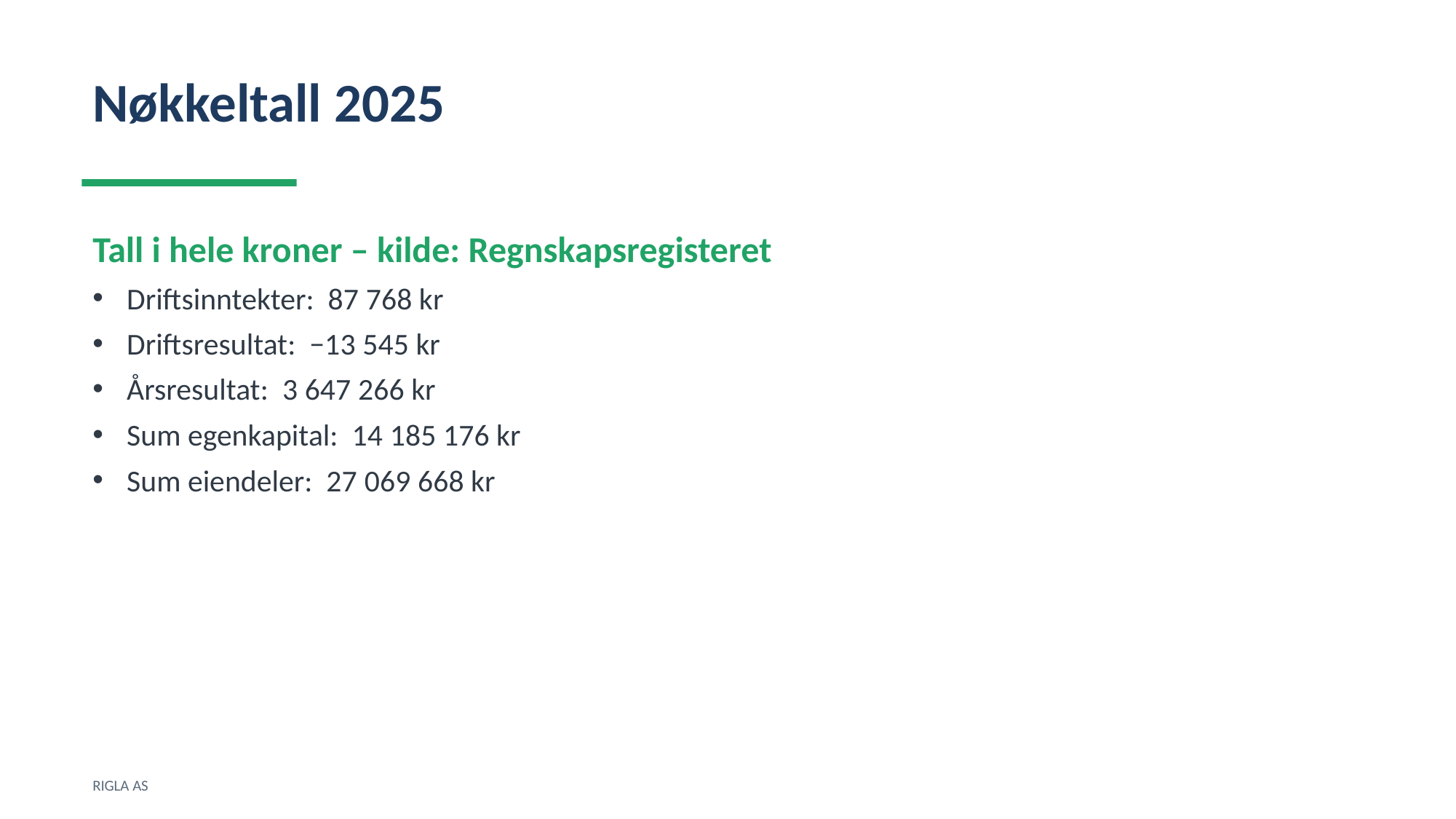

Nøkkeltall 2025

Tall i hele kroner – kilde: Regnskapsregisteret
Driftsinntekter:  87 768 kr
Driftsresultat:  −13 545 kr
Årsresultat:  3 647 266 kr
Sum egenkapital:  14 185 176 kr
Sum eiendeler:  27 069 668 kr
RIGLA AS